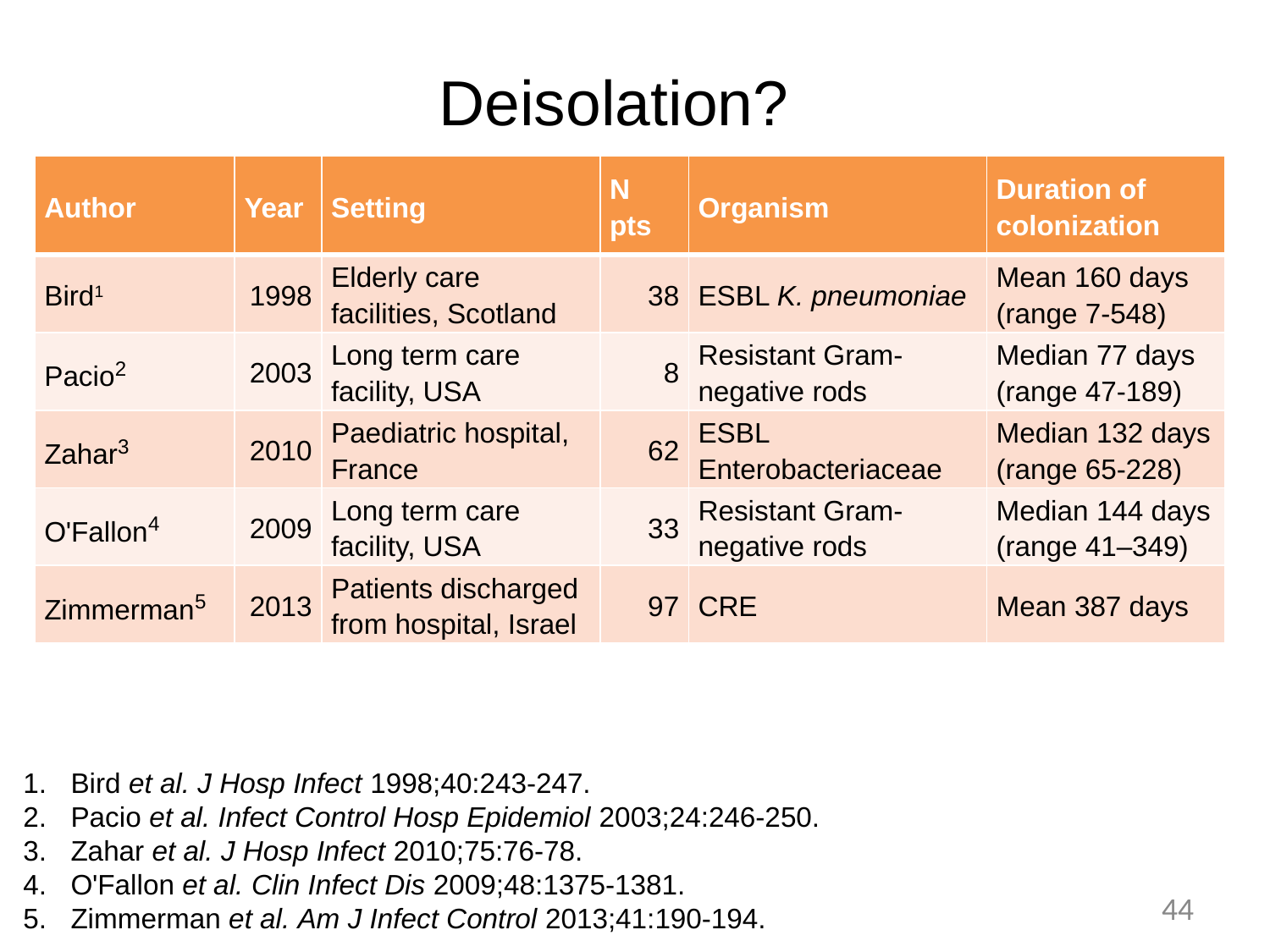

# Deisolation?
| Author | Year | Setting | N pts | Organism | Duration of colonization |
| --- | --- | --- | --- | --- | --- |
| Bird1 | 1998 | Elderly care facilities, Scotland | 38 | ESBL K. pneumoniae | Mean 160 days (range 7-548) |
| Pacio2 | 2003 | Long term care facility, USA | 8 | Resistant Gram-negative rods | Median 77 days (range 47-189) |
| Zahar3 | 2010 | Paediatric hospital, France | 62 | ESBL Enterobacteriaceae | Median 132 days (range 65-228) |
| O'Fallon4 | 2009 | Long term care facility, USA | 33 | Resistant Gram-negative rods | Median 144 days (range 41–349) |
| Zimmerman5 | 2013 | Patients discharged from hospital, Israel | 97 | CRE | Mean 387 days |
Bird et al. J Hosp Infect 1998;40:243-247.
Pacio et al. Infect Control Hosp Epidemiol 2003;24:246-250.
Zahar et al. J Hosp Infect 2010;75:76-78.
O'Fallon et al. Clin Infect Dis 2009;48:1375-1381.
Zimmerman et al. Am J Infect Control 2013;41:190-194.
44